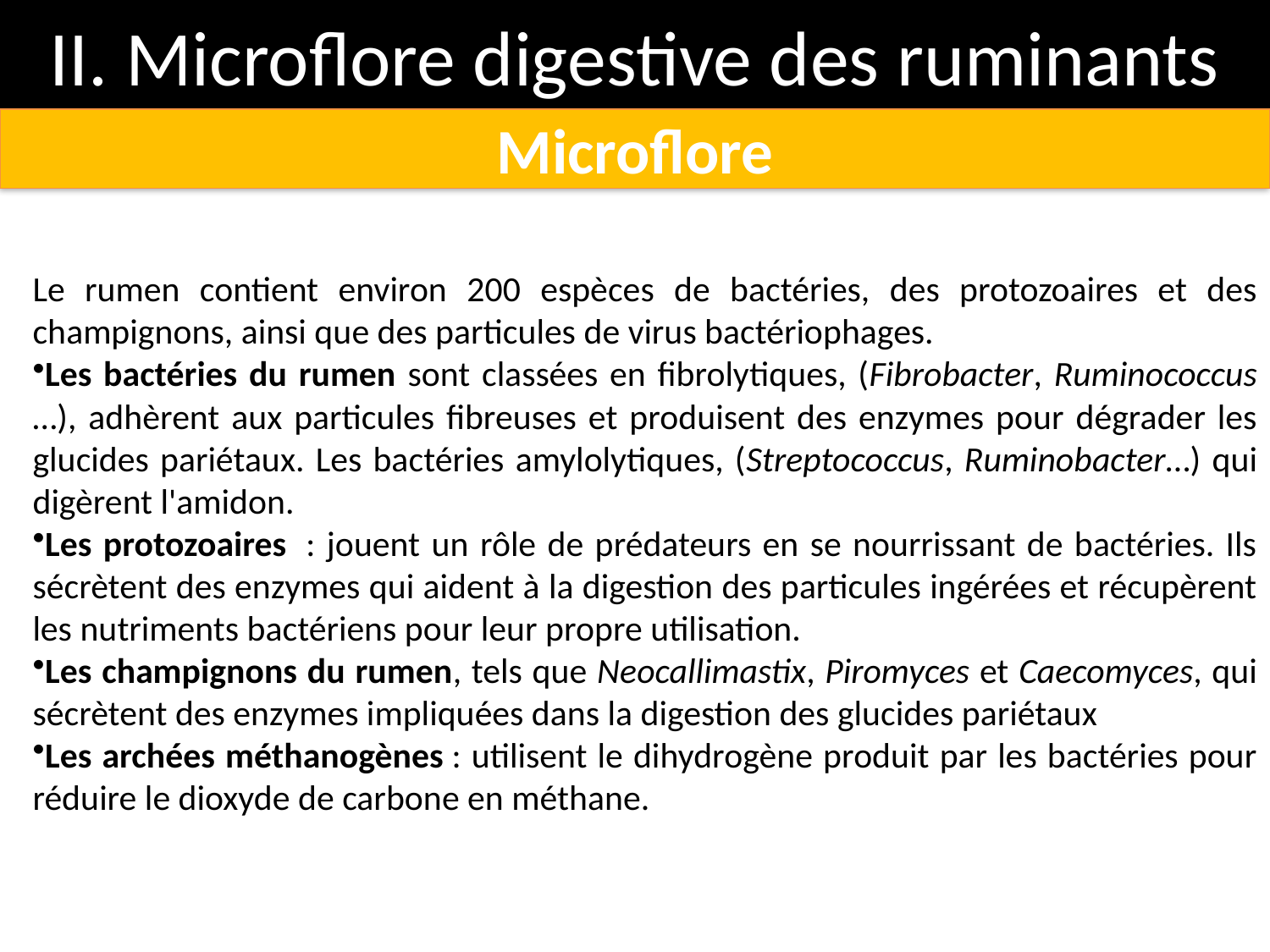

# II. Microflore digestive des ruminants
Microflore
Le rumen contient environ 200 espèces de bactéries, des protozoaires et des champignons, ainsi que des particules de virus bactériophages.
Les bactéries du rumen sont classées en fibrolytiques, (Fibrobacter, Ruminococcus …), adhèrent aux particules fibreuses et produisent des enzymes pour dégrader les glucides pariétaux. Les bactéries amylolytiques, (Streptococcus, Ruminobacter…) qui digèrent l'amidon.
Les protozoaires  : jouent un rôle de prédateurs en se nourrissant de bactéries. Ils sécrètent des enzymes qui aident à la digestion des particules ingérées et récupèrent les nutriments bactériens pour leur propre utilisation.
Les champignons du rumen, tels que Neocallimastix, Piromyces et Caecomyces, qui sécrètent des enzymes impliquées dans la digestion des glucides pariétaux
Les archées méthanogènes : utilisent le dihydrogène produit par les bactéries pour réduire le dioxyde de carbone en méthane.